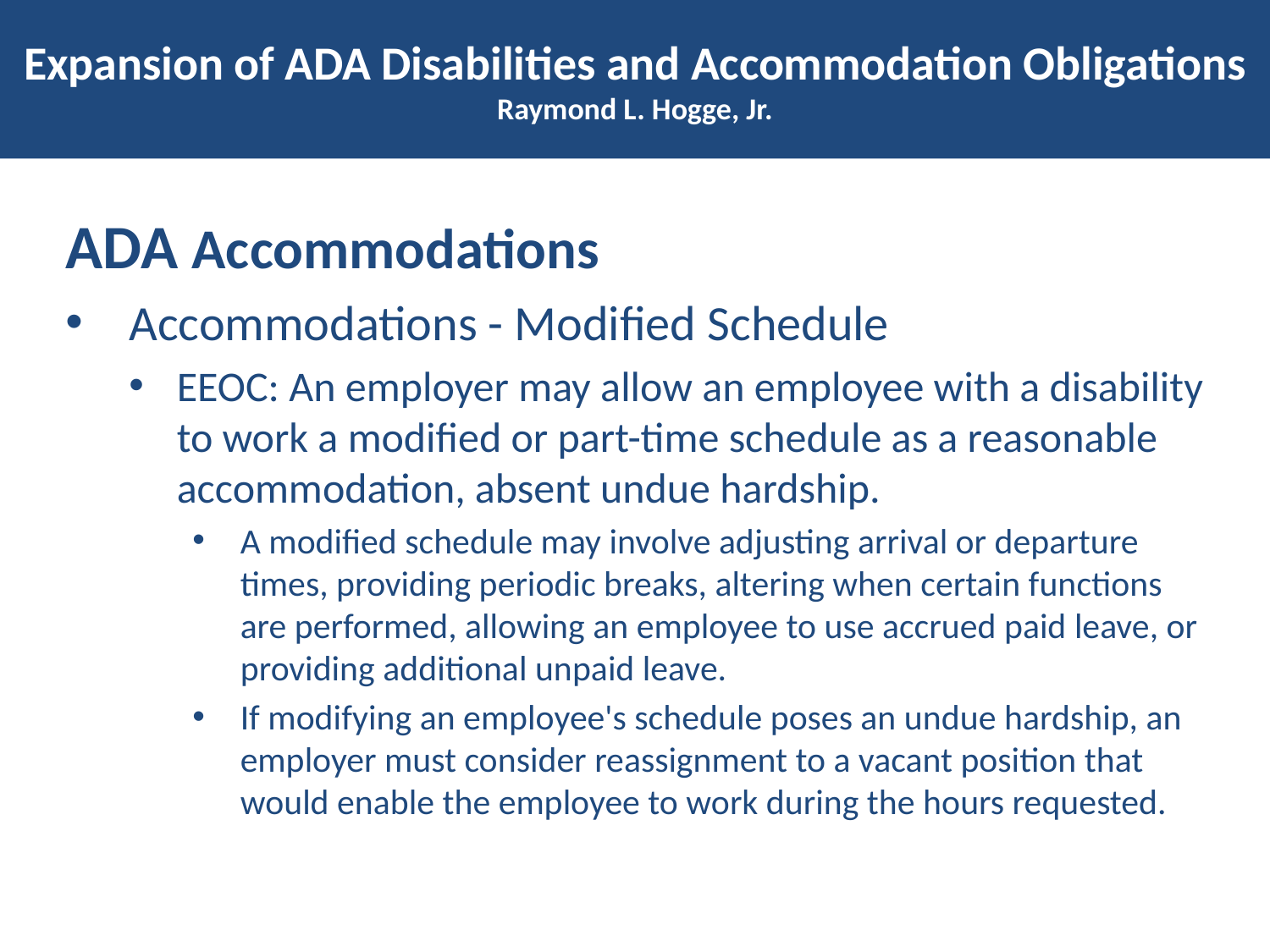

# Expansion of ADA Disabilities and Accommodation Obligations Raymond L. Hogge, Jr.
ADA Accommodations
Accommodations - Modified Schedule
EEOC: An employer may allow an employee with a disability to work a modified or part-time schedule as a reasonable accommodation, absent undue hardship.
A modified schedule may involve adjusting arrival or departure times, providing periodic breaks, altering when certain functions are performed, allowing an employee to use accrued paid leave, or providing additional unpaid leave.
If modifying an employee's schedule poses an undue hardship, an employer must consider reassignment to a vacant position that would enable the employee to work during the hours requested.